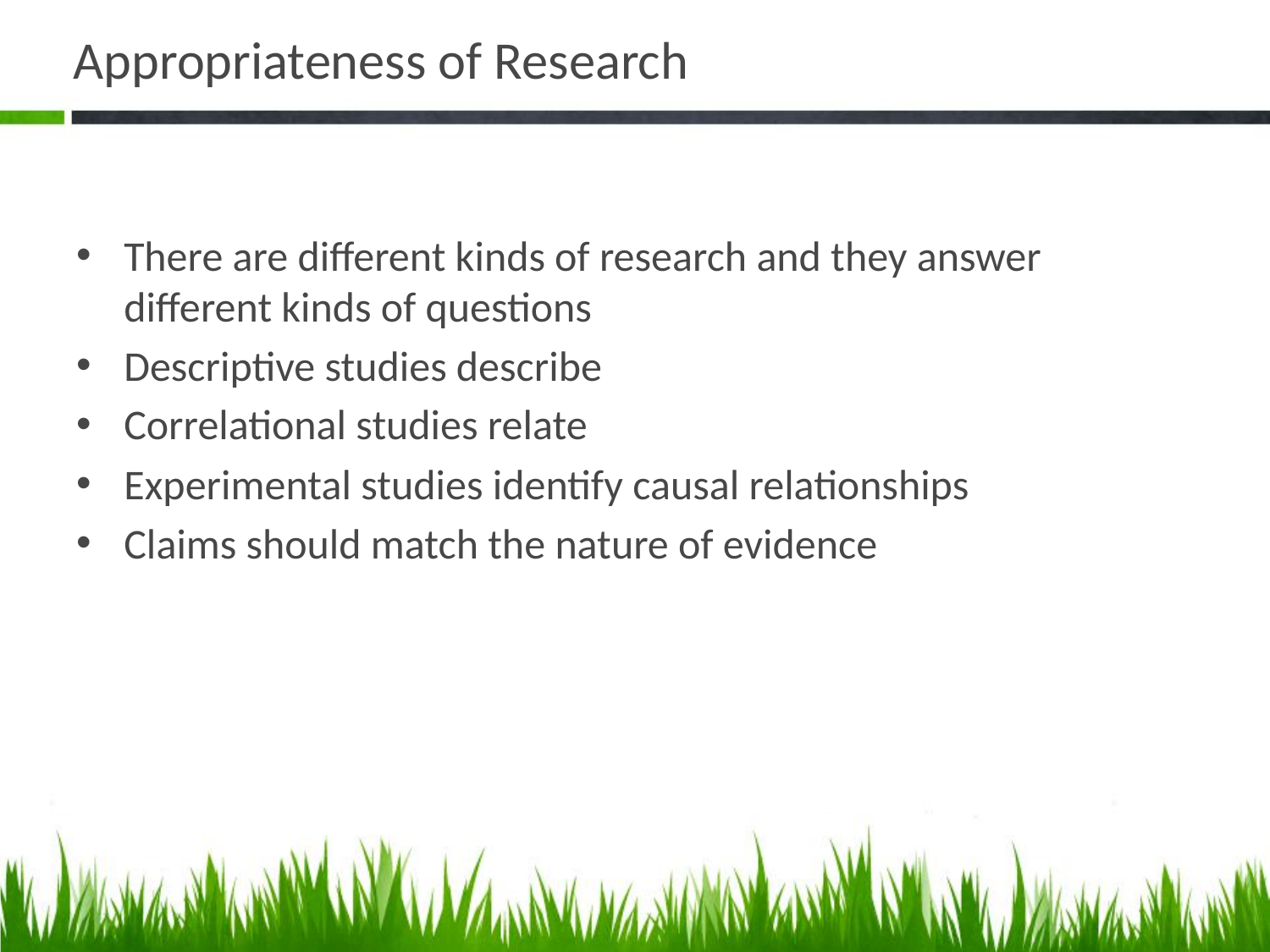

# Appropriateness of Research
There are different kinds of research and they answer different kinds of questions
Descriptive studies describe
Correlational studies relate
Experimental studies identify causal relationships
Claims should match the nature of evidence